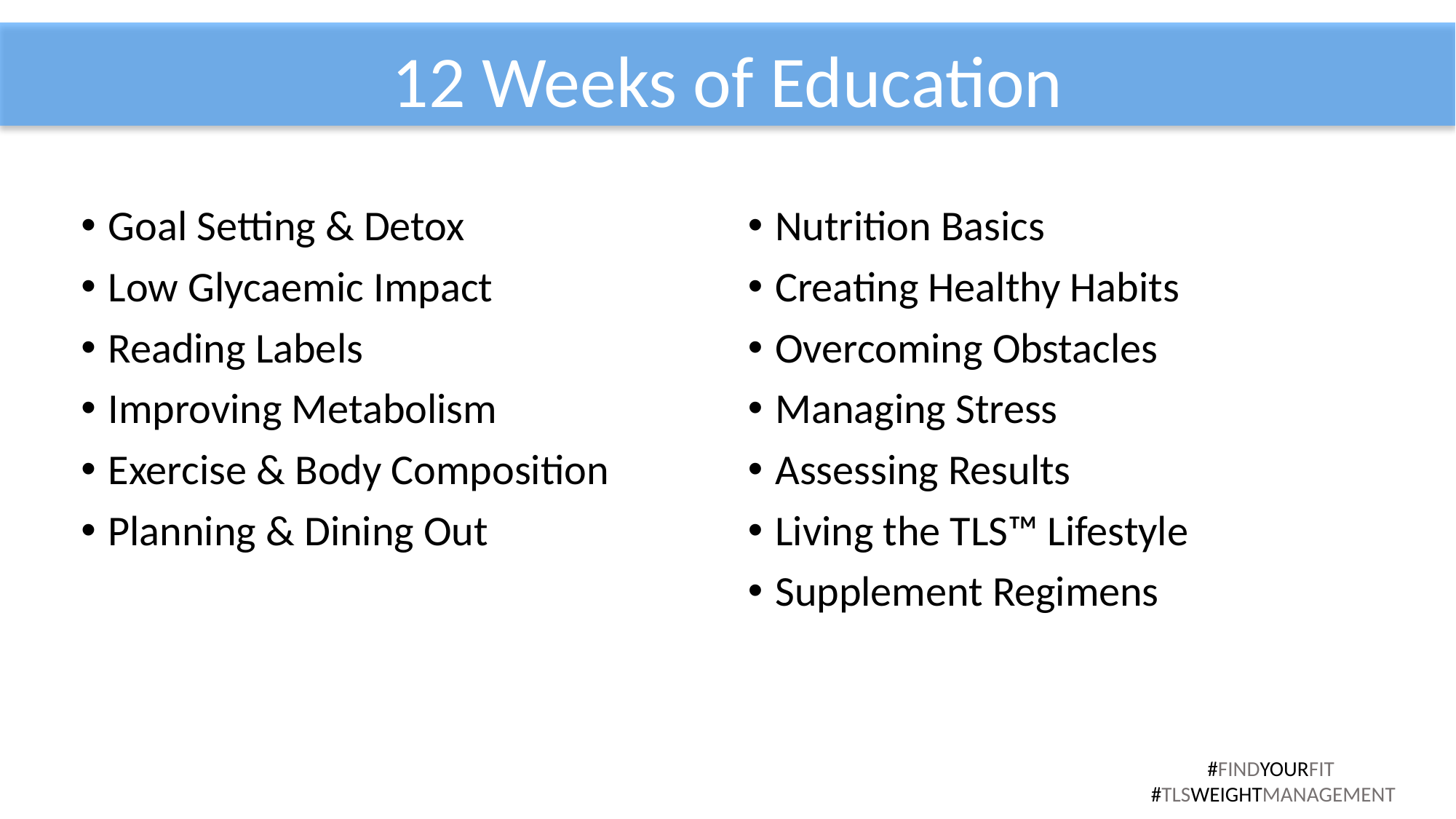

# 12 Weeks of Education

Goal Setting & Detox
Low Glycaemic Impact
Reading Labels
Improving Metabolism
Exercise & Body Composition
Planning & Dining Out
Nutrition Basics
Creating Healthy Habits
Overcoming Obstacles
Managing Stress
Assessing Results
Living the TLS™ Lifestyle
Supplement Regimens
#FINDYOURFIT
#TLSWEIGHTMANAGEMENT